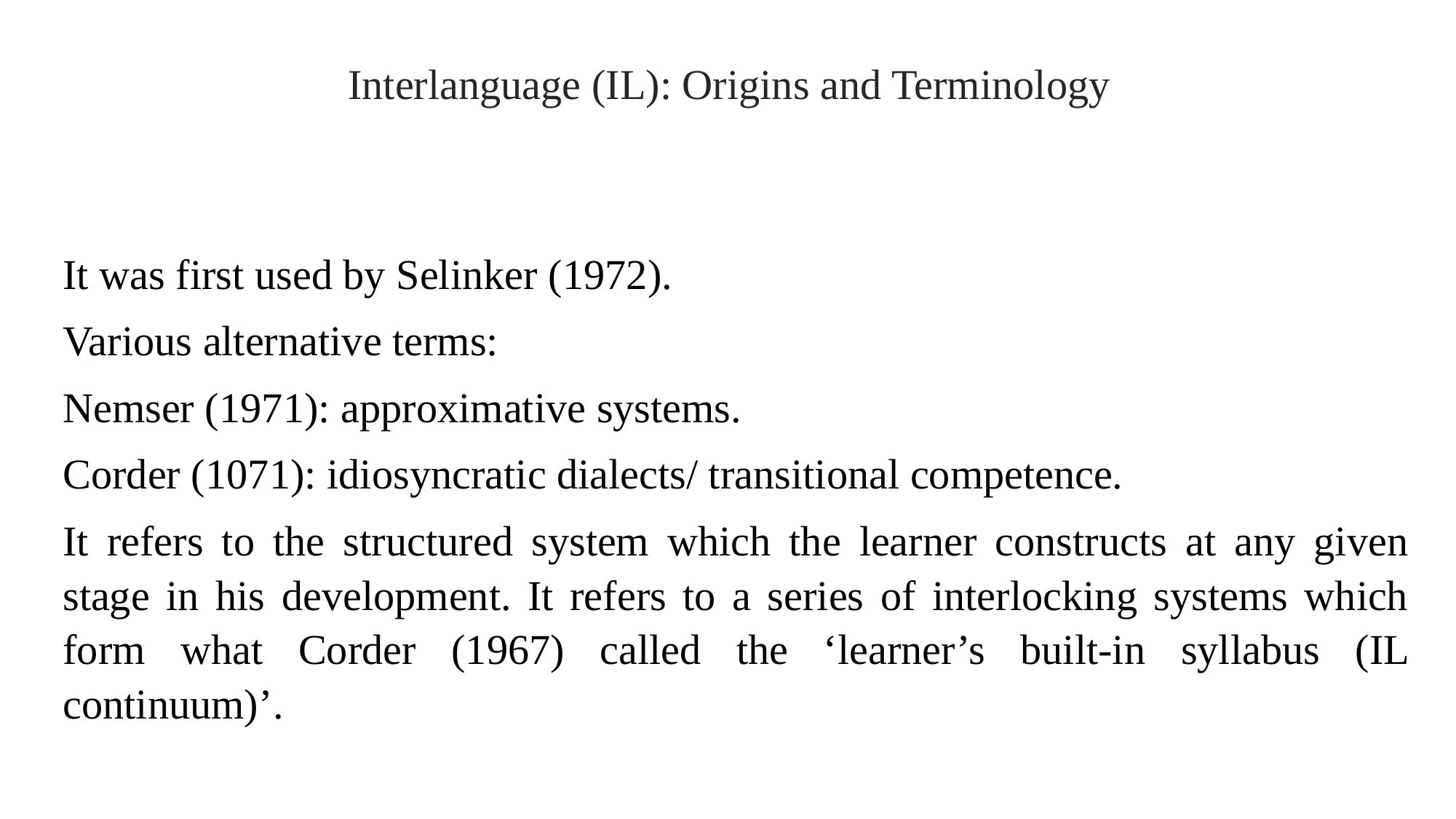

Interlanguage (IL): Origins and Terminology

It was first used by Selinker (1972).
Various alternative terms:
Nemser (1971): approximative systems.
Corder (1071): idiosyncratic dialects/ transitional competence.
It refers to the structured system which the learner constructs at any given stage in his development. It refers to a series of interlocking systems which form what Corder (1967) called the ‘learner’s built-in syllabus (IL continuum)’.